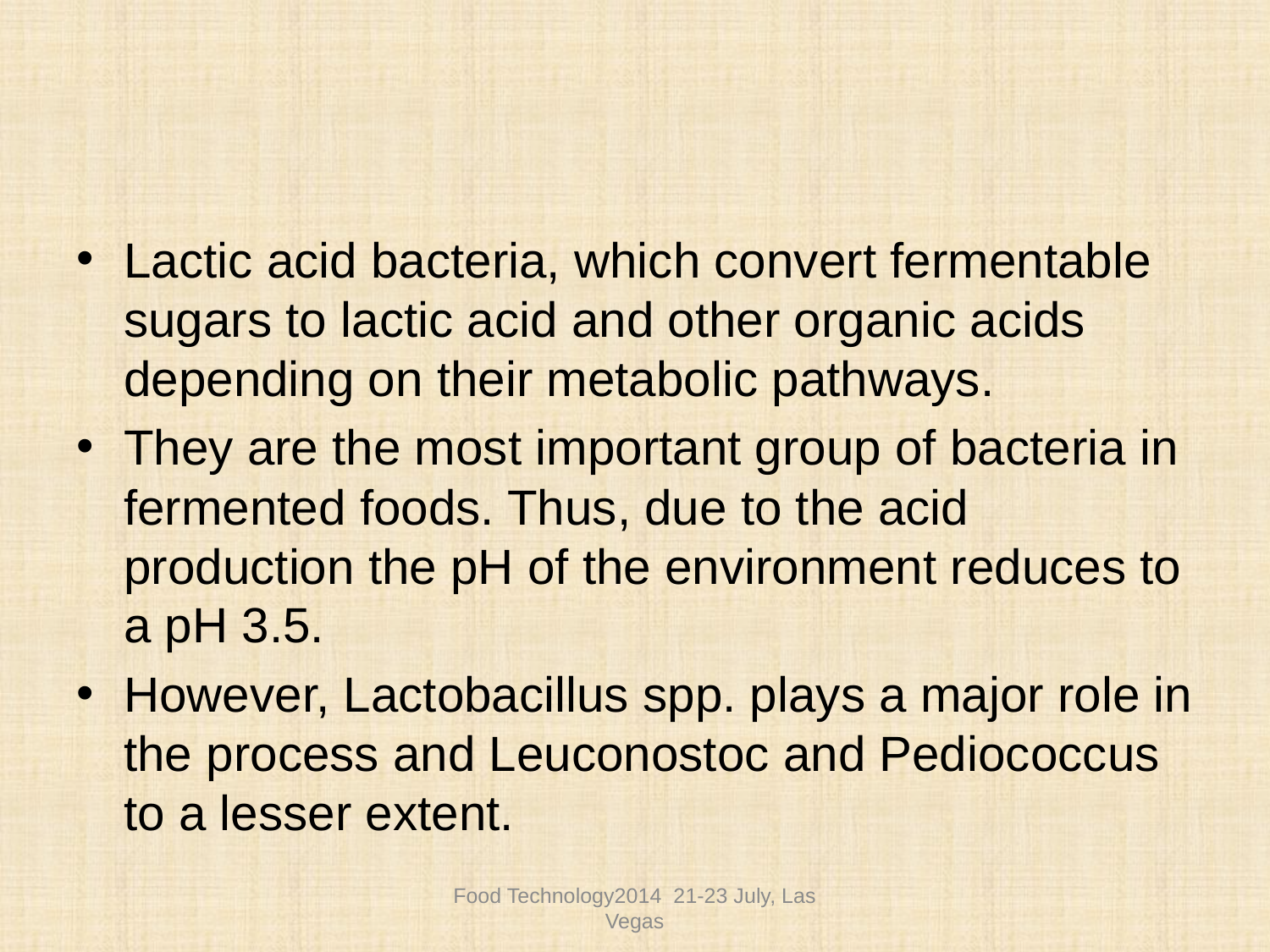

#
Lactic acid bacteria, which convert fermentable sugars to lactic acid and other organic acids depending on their metabolic pathways.
They are the most important group of bacteria in fermented foods. Thus, due to the acid production the pH of the environment reduces to a pH 3.5.
However, Lactobacillus spp. plays a major role in the process and Leuconostoc and Pediococcus to a lesser extent.
Food Technology2014  21-23 July, Las Vegas